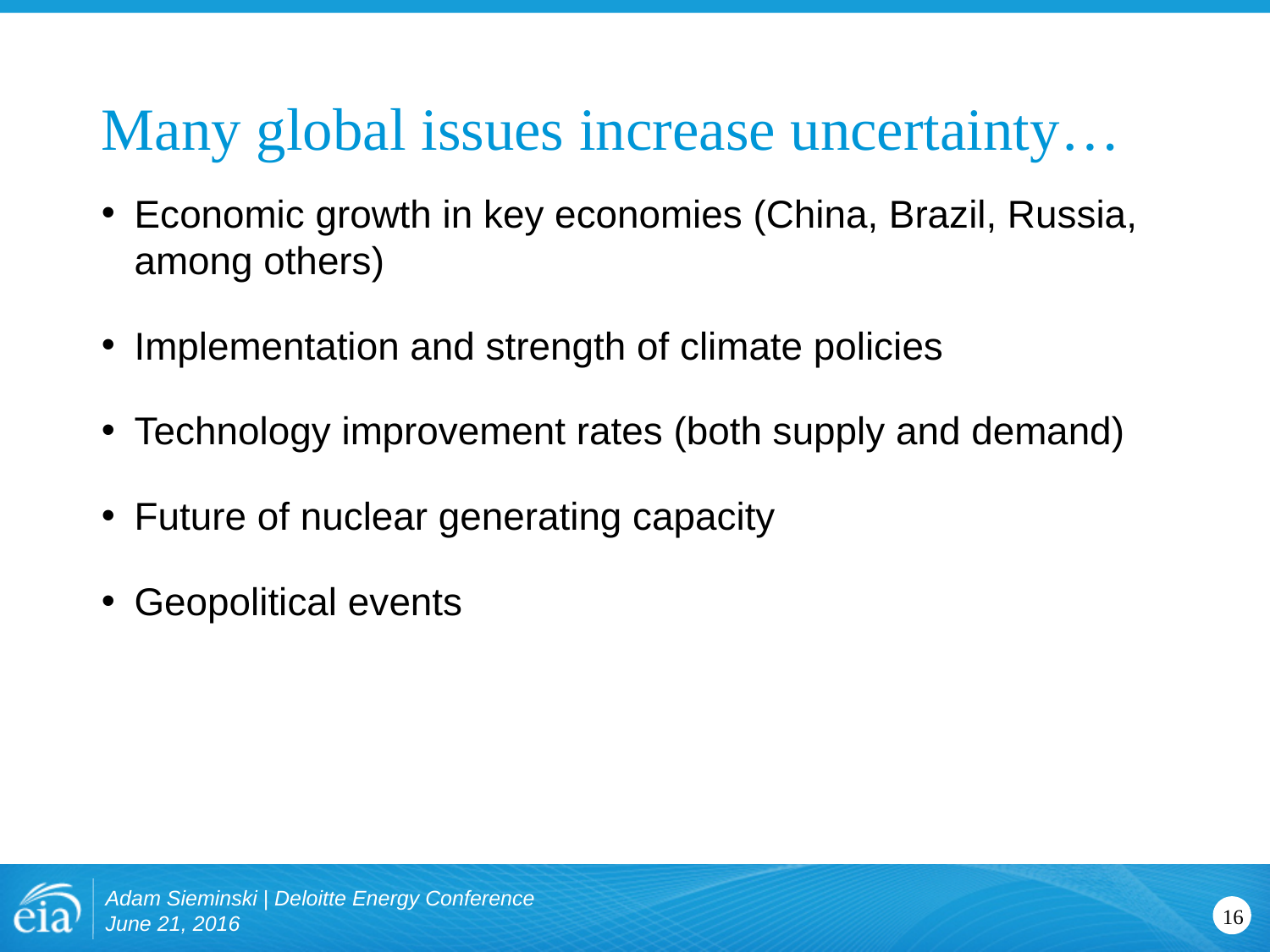

# Many global issues increase uncertainty…
Economic growth in key economies (China, Brazil, Russia, among others)
Implementation and strength of climate policies
Technology improvement rates (both supply and demand)
Future of nuclear generating capacity
Geopolitical events
Adam Sieminski | Deloitte Energy Conference June 21, 2016
16